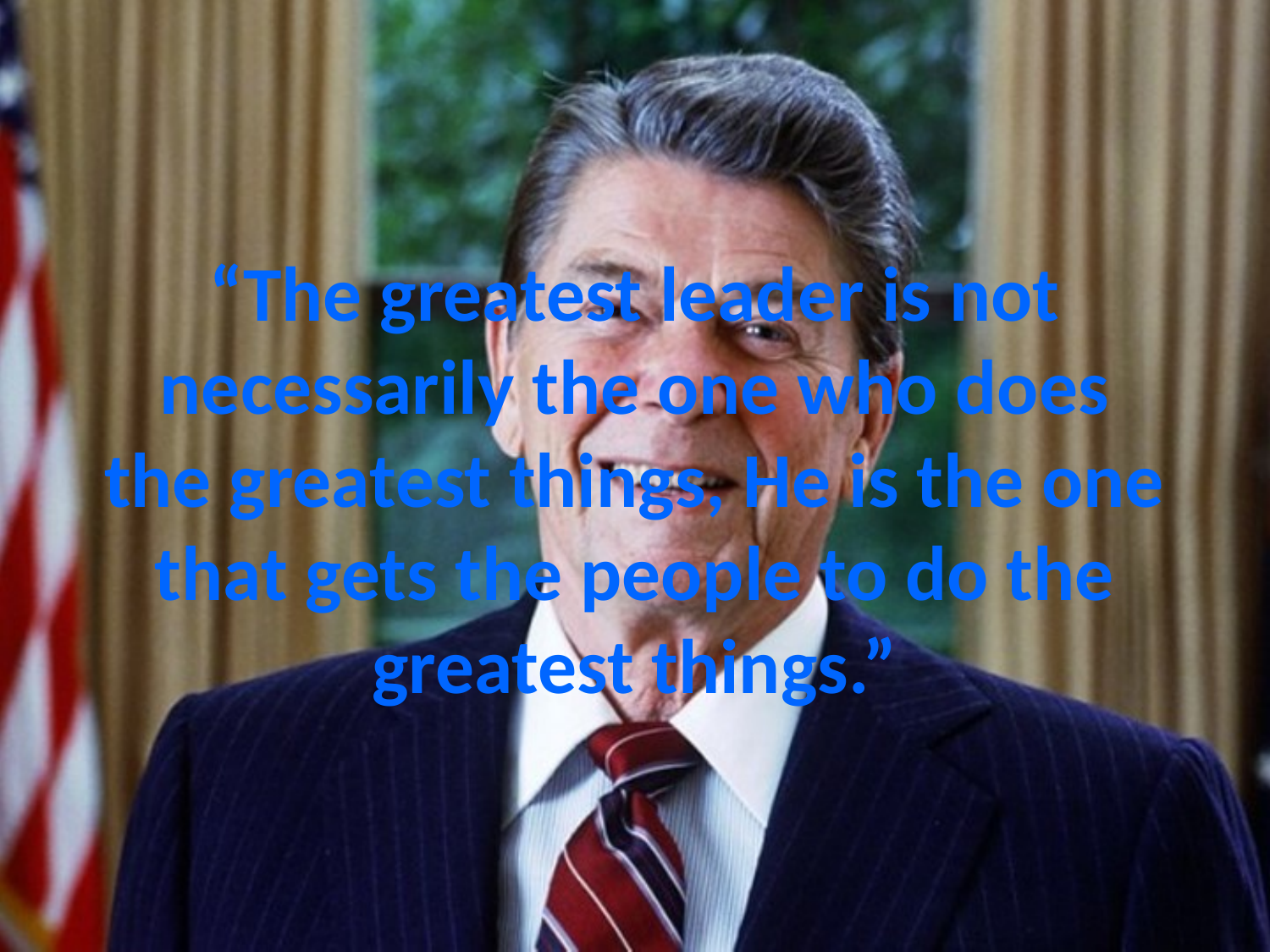

# “The greatest leader is not necessarily the one who does the greatest things, He is the one that gets the people to do the greatest things.”